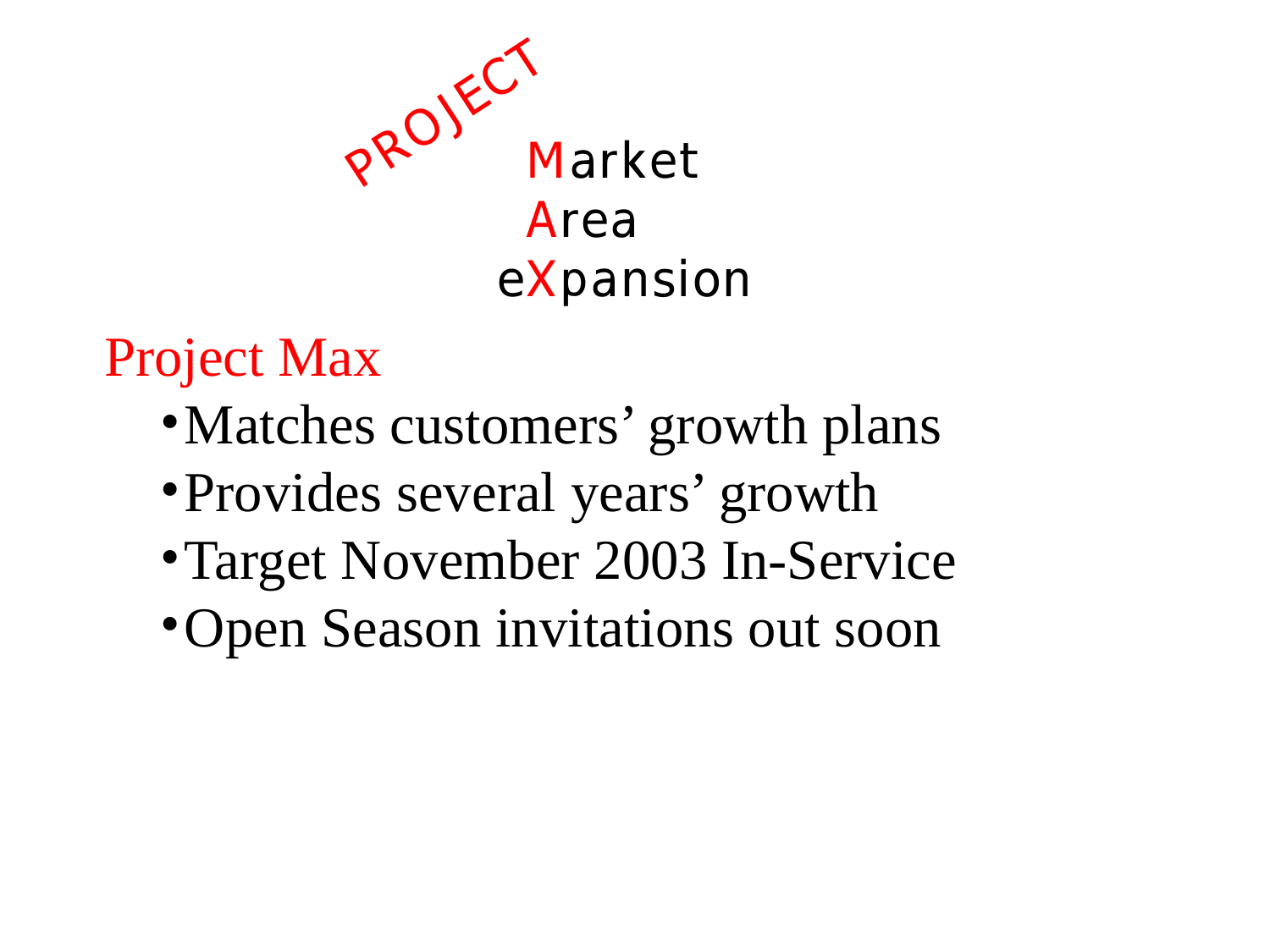

PROJECT
  Market
  Area
eXpansion
Project Max
Matches customers’ growth plans
Provides several years’ growth
Target November 2003 In-Service
Open Season invitations out soon